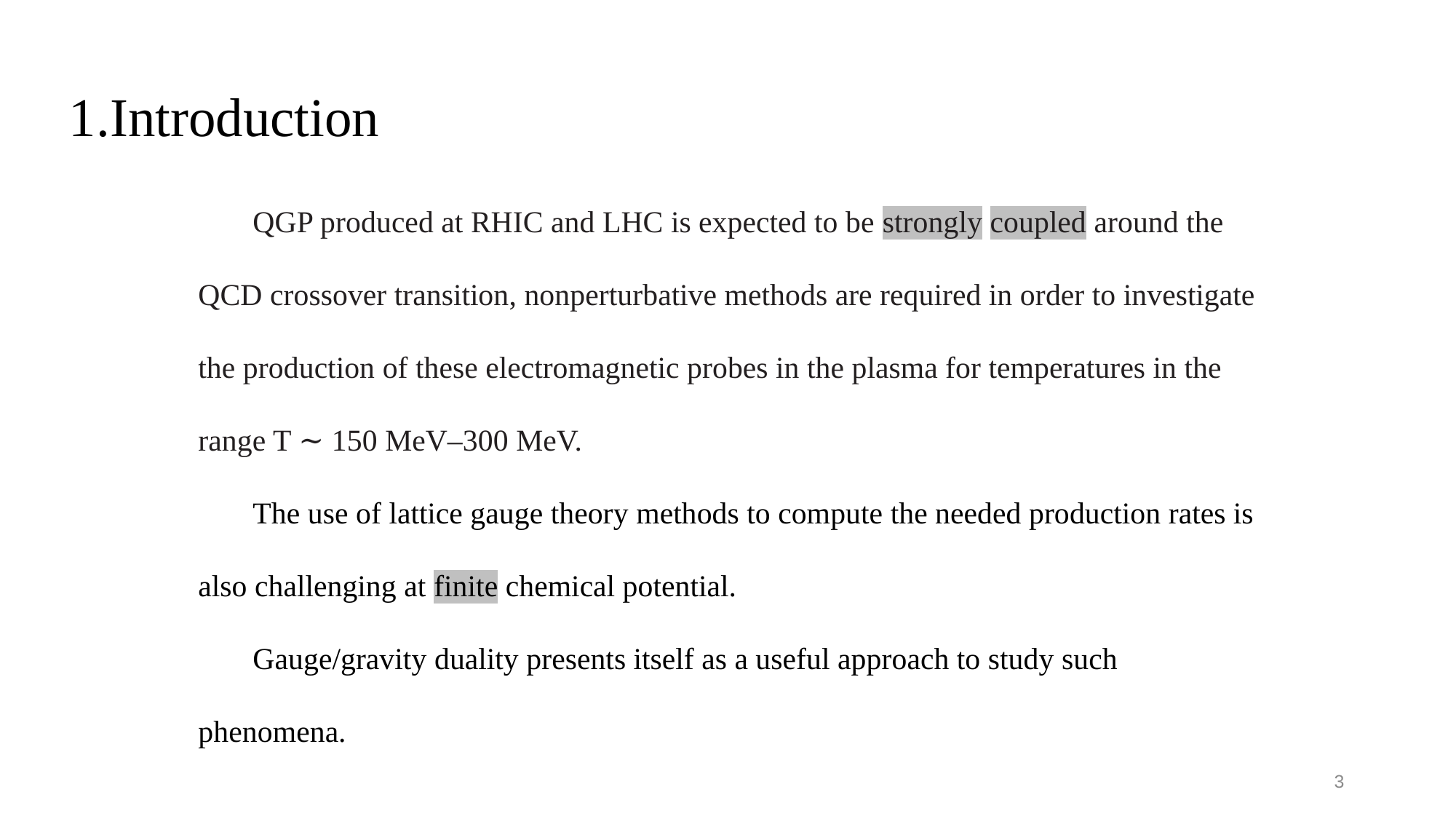

1.Introduction

QGP produced at RHIC and LHC is expected to be strongly coupled around the QCD crossover transition, nonperturbative methods are required in order to investigate the production of these electromagnetic probes in the plasma for temperatures in the range T ∼ 150 MeV–300 MeV.
The use of lattice gauge theory methods to compute the needed production rates is also challenging at finite chemical potential.
Gauge/gravity duality presents itself as a useful approach to study such phenomena.
3